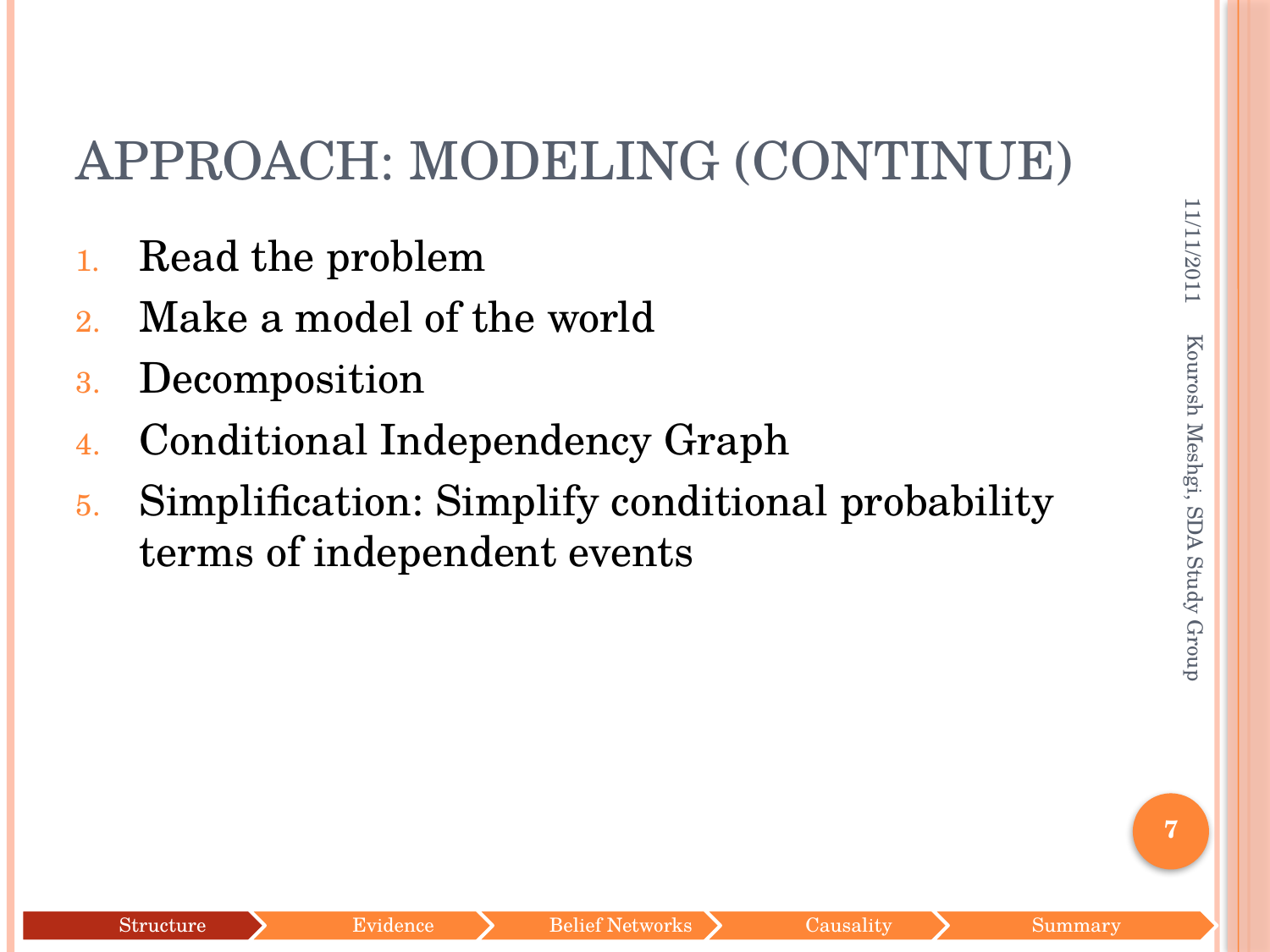

# Approach: Modeling (continue)
11/11/2011
Read the problem
Make a model of the world
Decomposition
Conditional Independency Graph
Simplification: Simplify conditional probability terms of independent events

Kourosh Meshgi, SDA Study Group
7
Structure
Evidence
Belief Networks
Causality
Summary